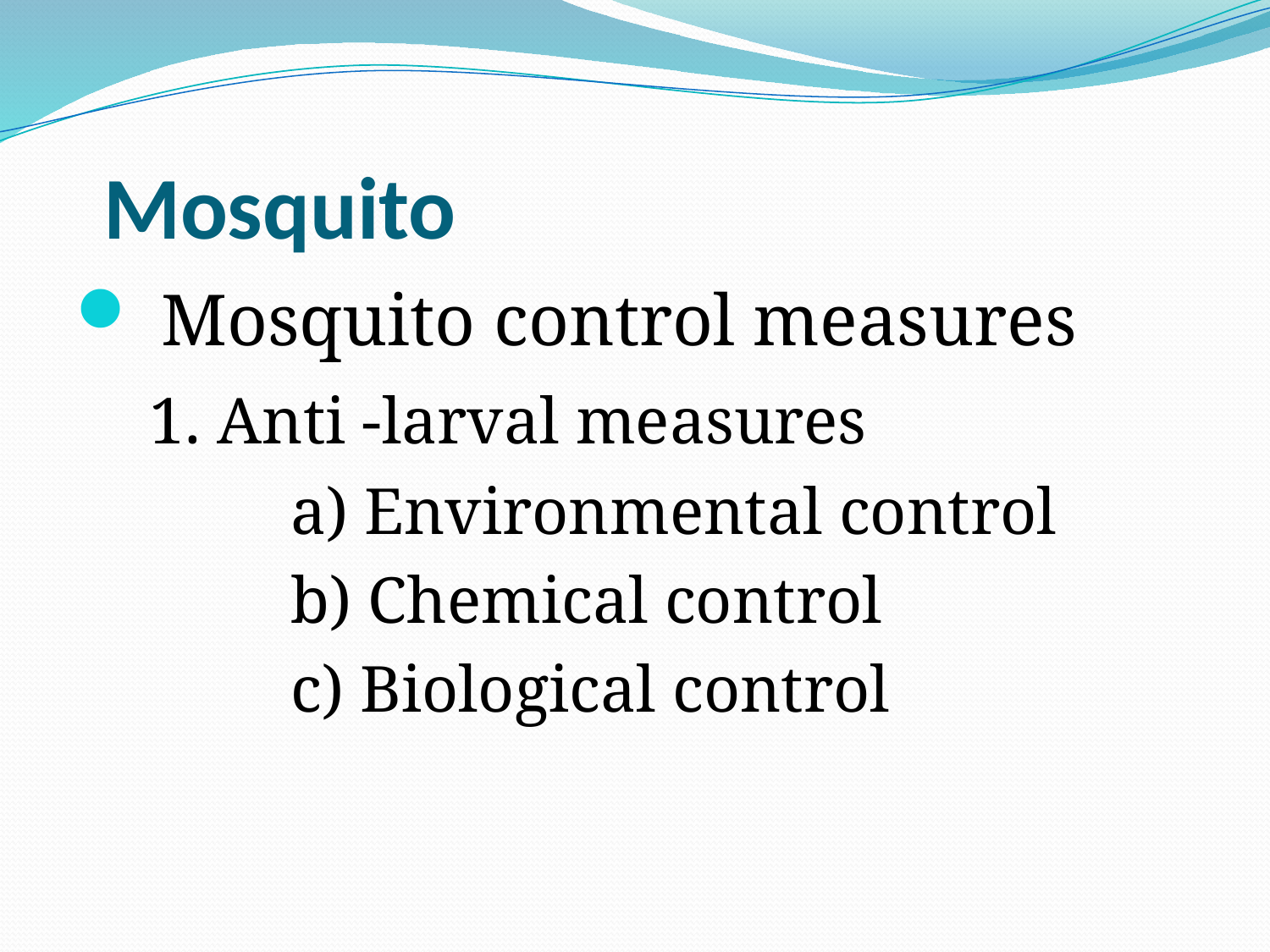

# Mosquito
 Mosquito control measures
    1. Anti -larval measures
             a) Environmental control
             b) Chemical control
             c) Biological control